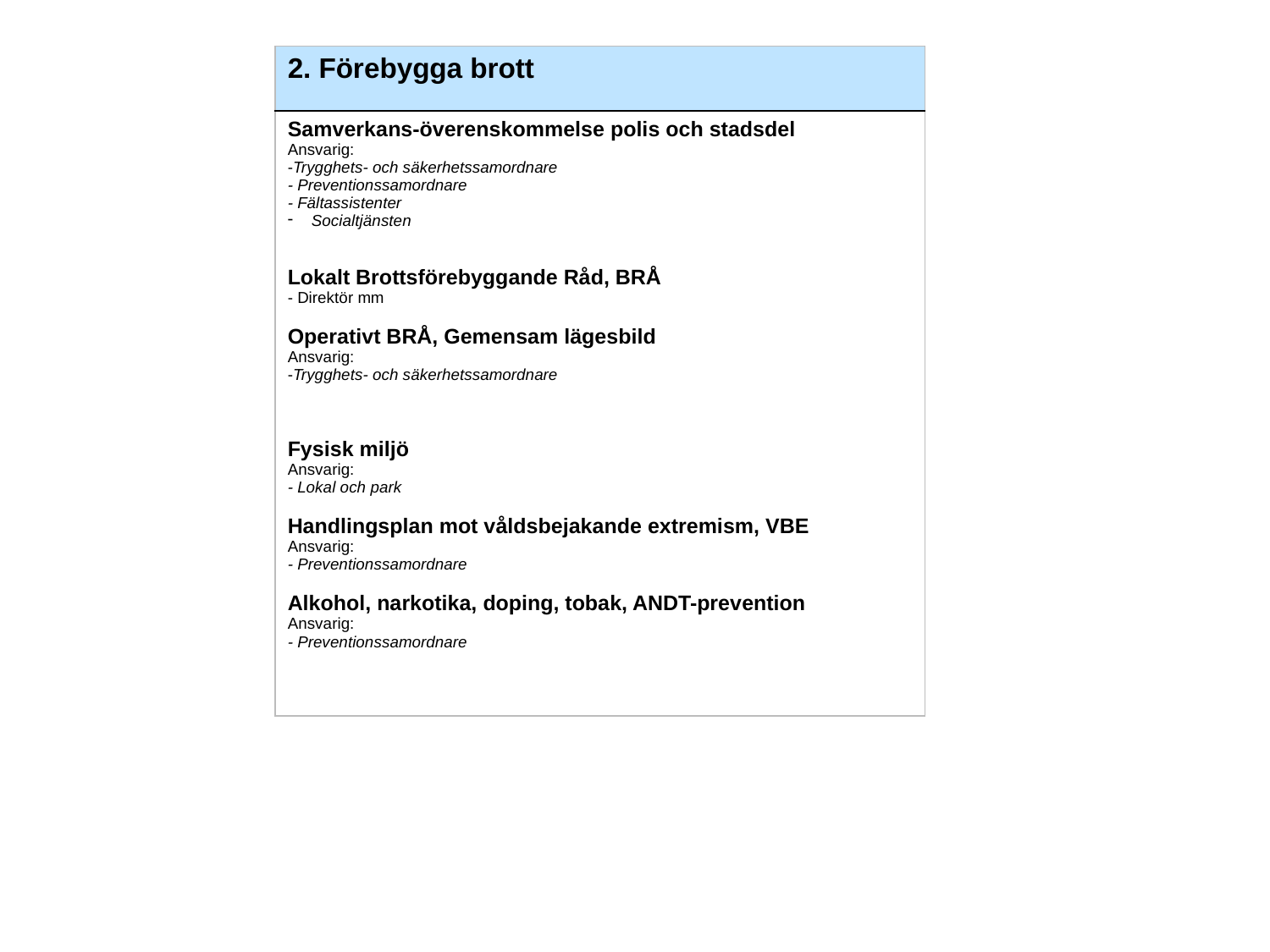

| 2. Förebygga brott |
| --- |
| Samverkans-överenskommelse polis och stadsdel Ansvarig: -Trygghets- och säkerhetssamordnare - Preventionssamordnare - Fältassistenter Socialtjänsten Lokalt Brottsförebyggande Råd, BRÅ - Direktör mm Operativt BRÅ, Gemensam lägesbild Ansvarig: -Trygghets- och säkerhetssamordnare Fysisk miljö Ansvarig: - Lokal och park Handlingsplan mot våldsbejakande extremism, VBE Ansvarig: - Preventionssamordnare Alkohol, narkotika, doping, tobak, ANDT-prevention Ansvarig: - Preventionssamordnare |